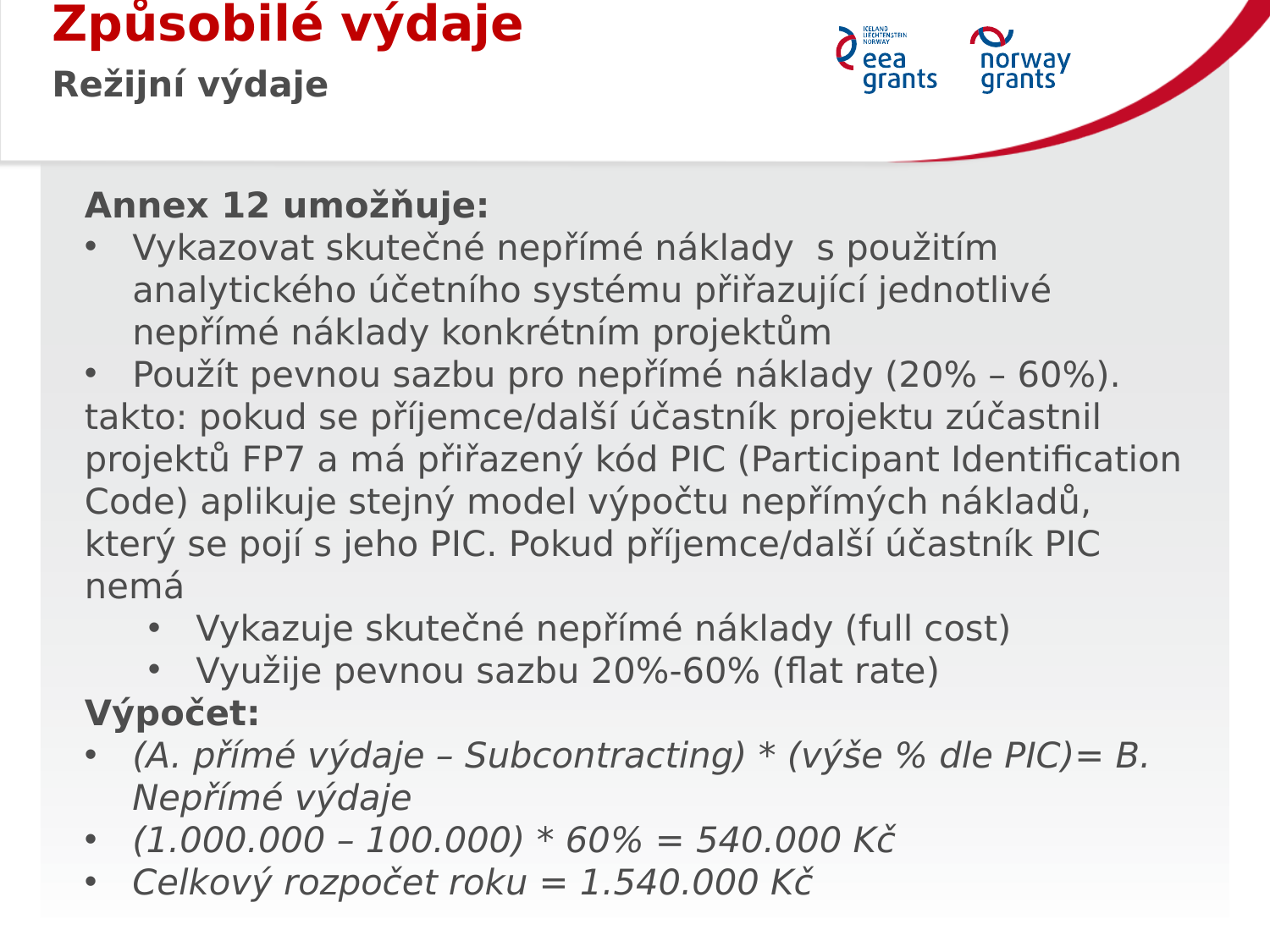

Způsobilé výdaje
Režijní výdaje
Annex 12 umožňuje:
Vykazovat skutečné nepřímé náklady  s použitím analytického účetního systému přiřazující jednotlivé nepřímé náklady konkrétním projektům
Použít pevnou sazbu pro nepřímé náklady (20% – 60%).
takto: pokud se příjemce/další účastník projektu zúčastnil projektů FP7 a má přiřazený kód PIC (Participant Identification Code) aplikuje stejný model výpočtu nepřímých nákladů, který se pojí s jeho PIC. Pokud příjemce/další účastník PIC nemá
Vykazuje skutečné nepřímé náklady (full cost)
Využije pevnou sazbu 20%-60% (flat rate)
Výpočet:
(A. přímé výdaje – Subcontracting) * (výše % dle PIC)= B. Nepřímé výdaje
(1.000.000 – 100.000) * 60% = 540.000 Kč
Celkový rozpočet roku = 1.540.000 Kč